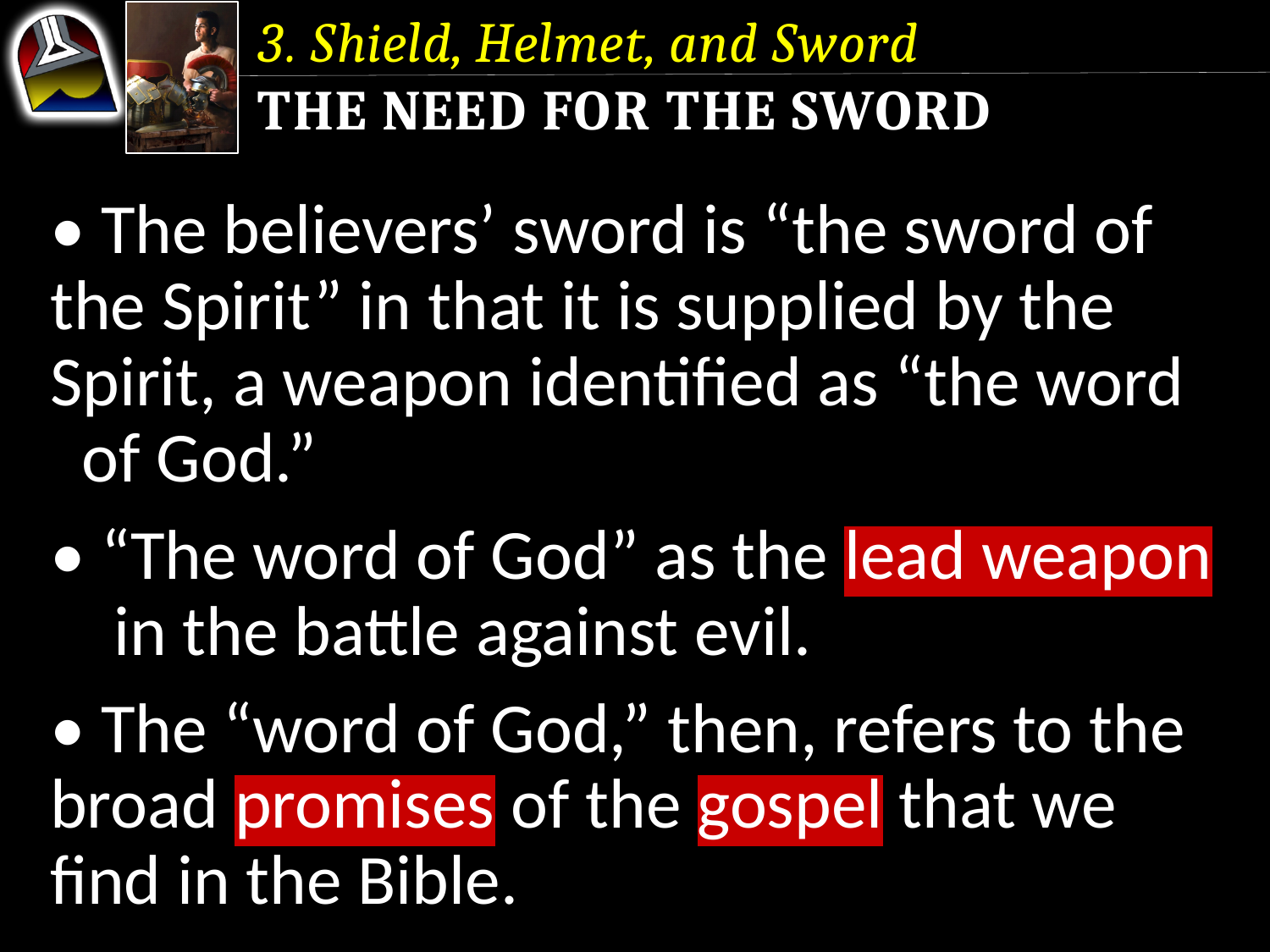

3. Shield, Helmet, and Sword
The Need for the Sword
• The believers’ sword is “the sword of       the Spirit” in that it is supplied by the Spirit, a weapon identified as “the word        of God.”
• “The word of God” as the lead weapon        in the battle against evil.
• The “word of God,” then, refers to the broad promises of the gospel that we         find in the Bible.